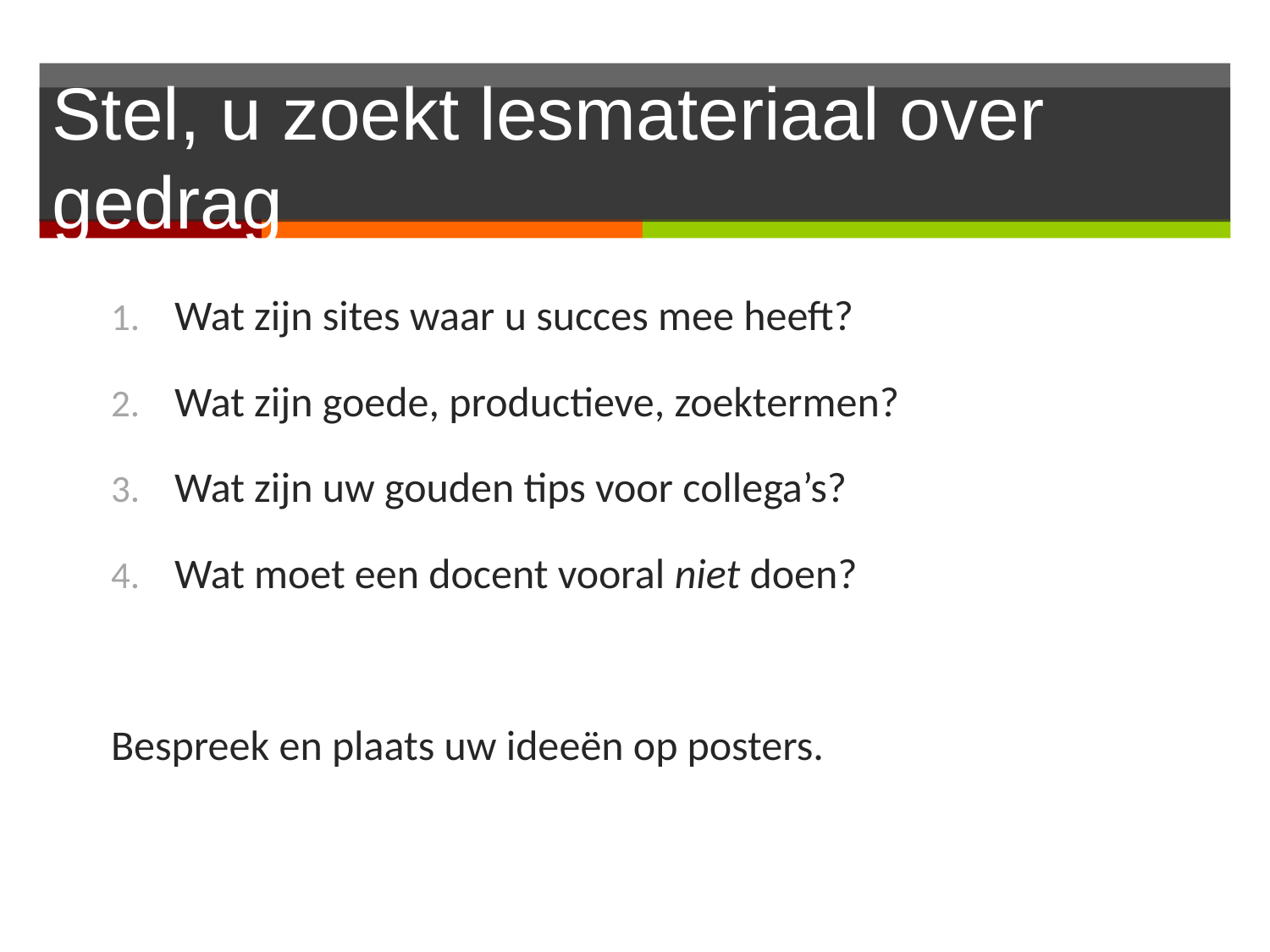

# Stel, u zoekt lesmateriaal over gedrag
Wat zijn sites waar u succes mee heeft?
Wat zijn goede, productieve, zoektermen?
Wat zijn uw gouden tips voor collega’s?
Wat moet een docent vooral niet doen?

Bespreek en plaats uw ideeën op posters.